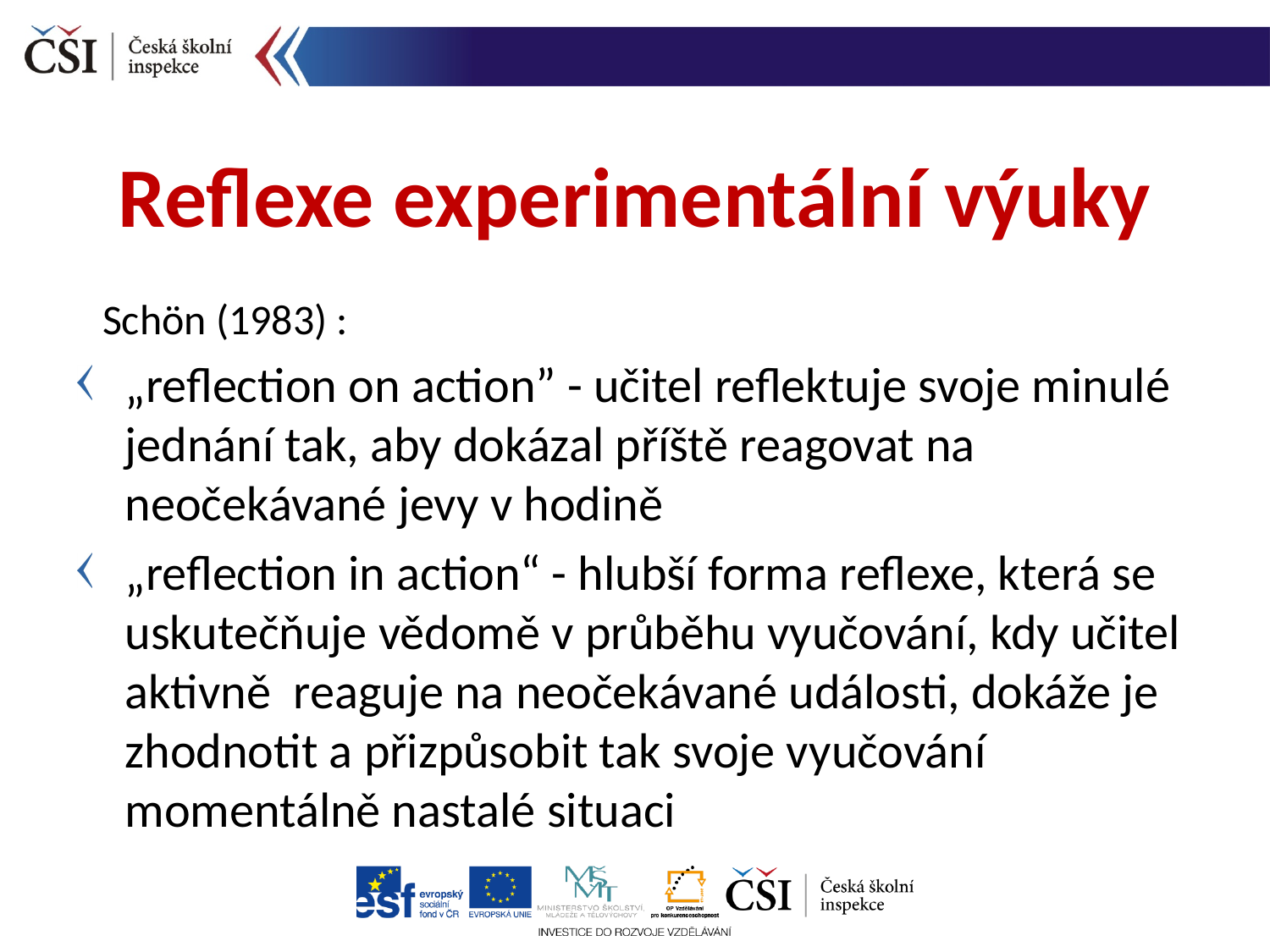

Reflexe experimentální výuky
Schön (1983) :
„reflection on action” - učitel reflektuje svoje minulé jednání tak, aby dokázal příště reagovat na neočekávané jevy v hodině
„reflection in action“ - hlubší forma reflexe, která se uskutečňuje vědomě v průběhu vyučování, kdy učitel aktivně  reaguje na neočekávané události, dokáže je zhodnotit a přizpůsobit tak svoje vyučování momentálně nastalé situaci